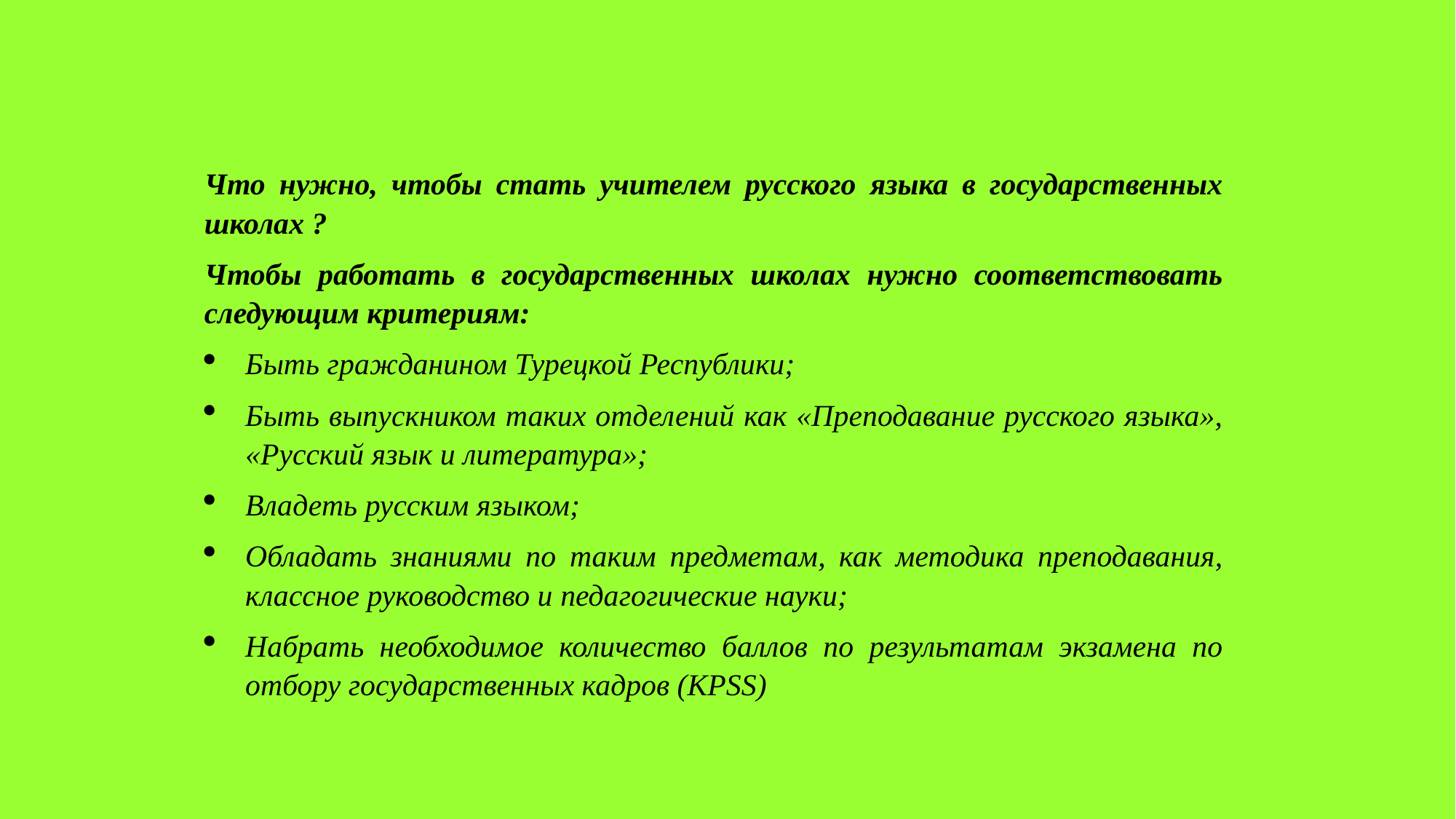

Что нужно, чтобы стать учителем русского языка в государственных школах ?
Чтобы работать в государственных школах нужно соответствовать следующим критериям:
Быть гражданином Турецкой Республики;
Быть выпускником таких отделений как «Преподавание русского языка», «Русский язык и литература»;
Владеть русским языком;
Обладать знаниями по таким предметам, как методика преподавания, классное руководство и педагогические науки;
Набрать необходимое количество баллов по результатам экзамена по отбору государственных кадров (KPSS)